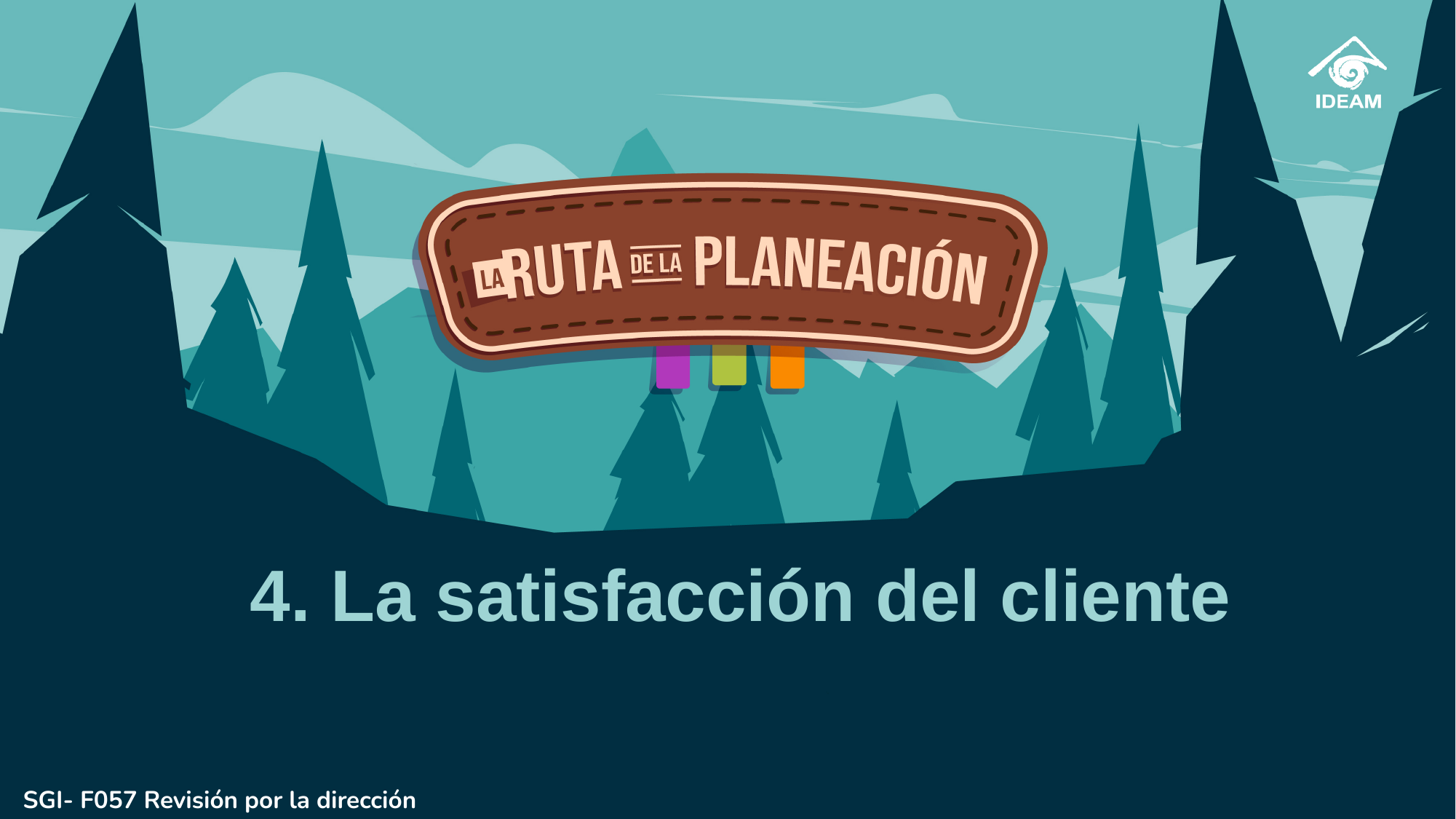

4. La satisfacción del cliente
SGI- F057 Revisión por la dirección